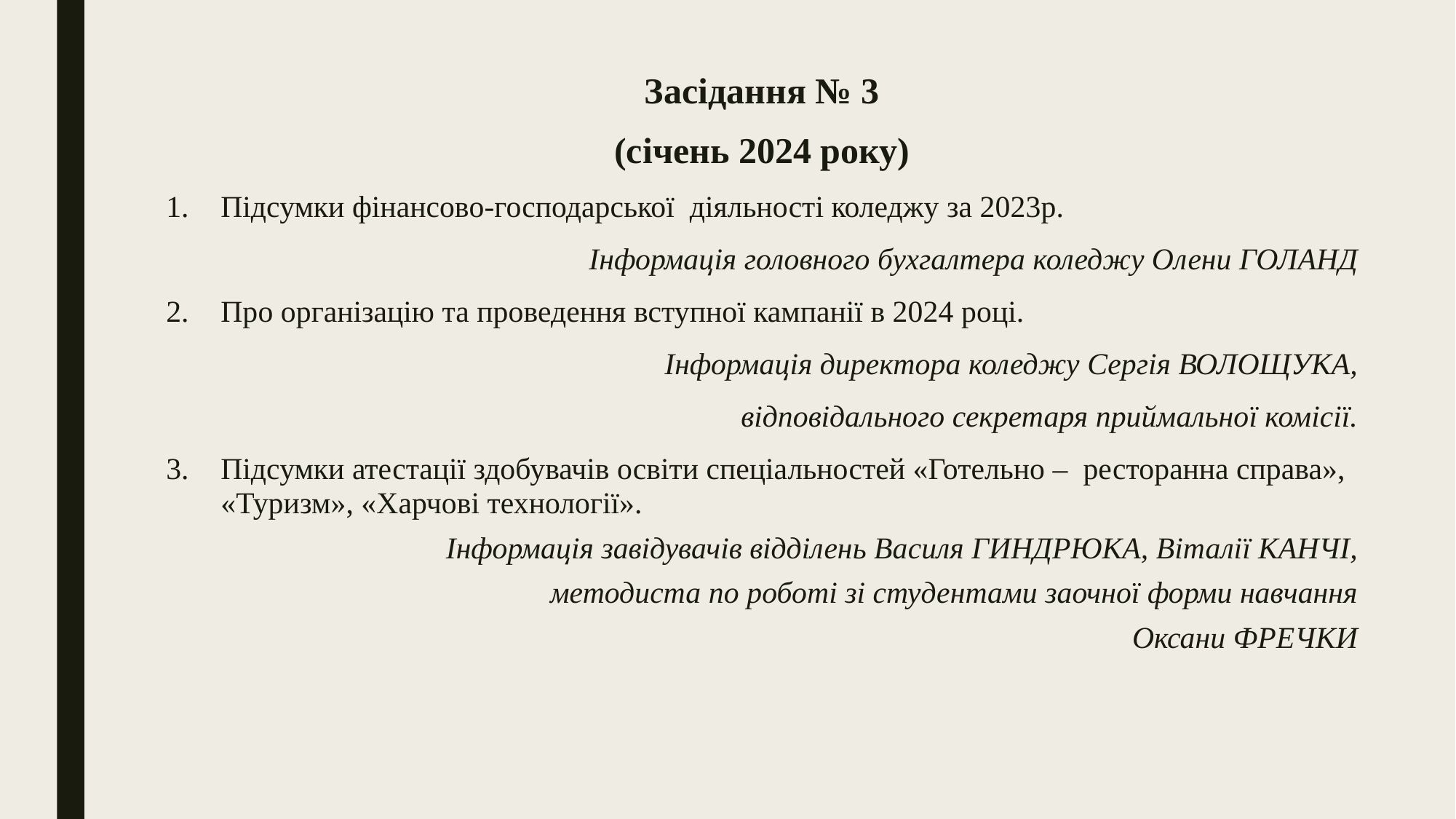

Засідання № 3
(січень 2024 року)
Підсумки фінансово-господарської  діяльності коледжу за 2023р.
Інформація головного бухгалтера коледжу Олени ГОЛАНД
Про організацію та проведення вступної кампанії в 2024 році.
Інформація директора коледжу Сергія ВОЛОЩУКА,
відповідального секретаря приймальної комісії.
Підсумки атестації здобувачів освіти спеціальностей «Готельно –  ресторанна справа», «Туризм», «Харчові технології».
Інформація завідувачів відділень Василя ГИНДРЮКА, Віталії КАНЧІ,
 методиста по роботі зі студентами заочної форми навчання
 Оксани ФРЕЧКИ